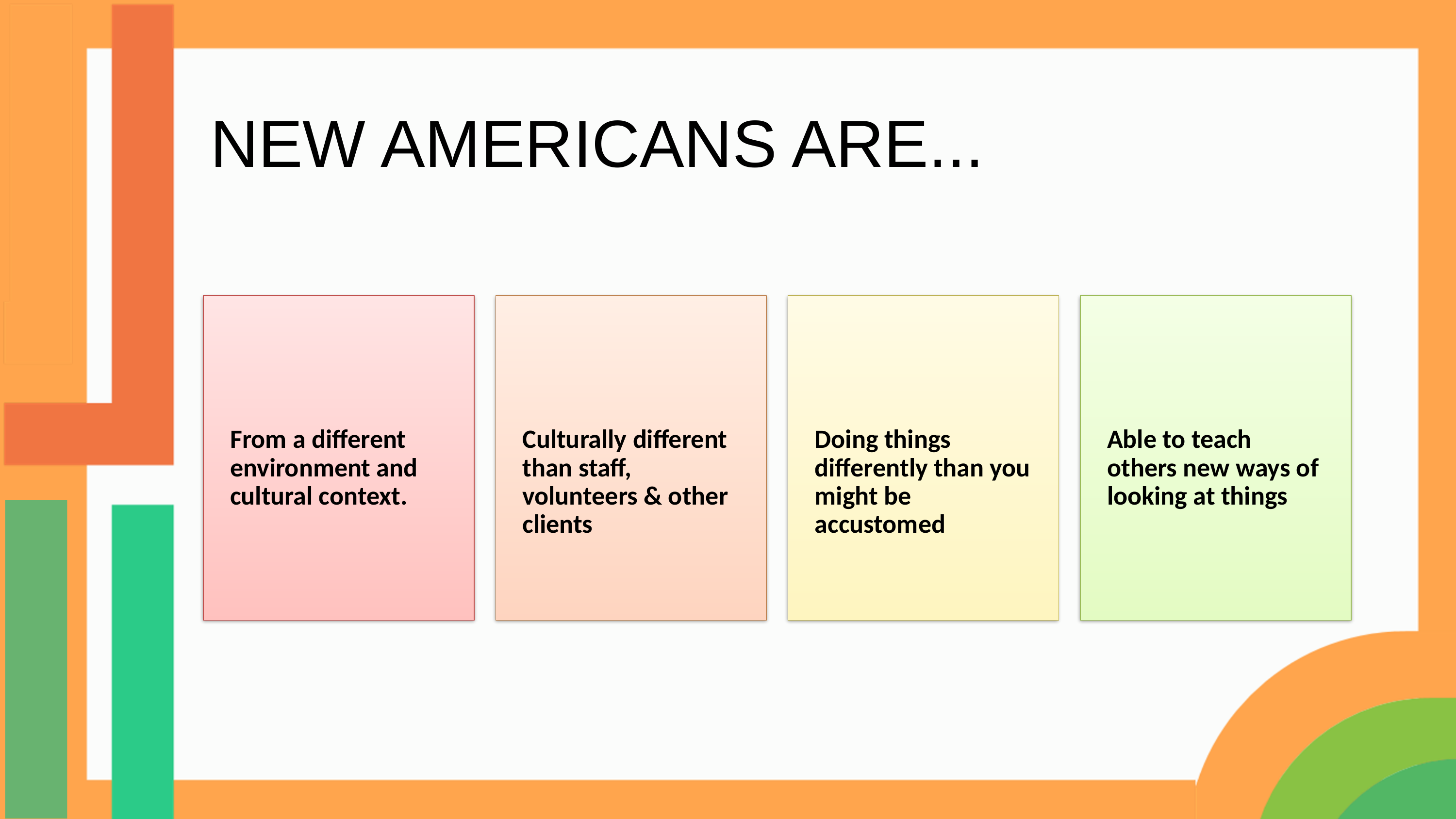

NEW AMERICANS ARE...

From a different environment and cultural context.

Culturally different than staff, volunteers & other clients

Doing things differently than you might be accustomed

Able to teach others new ways of looking at things